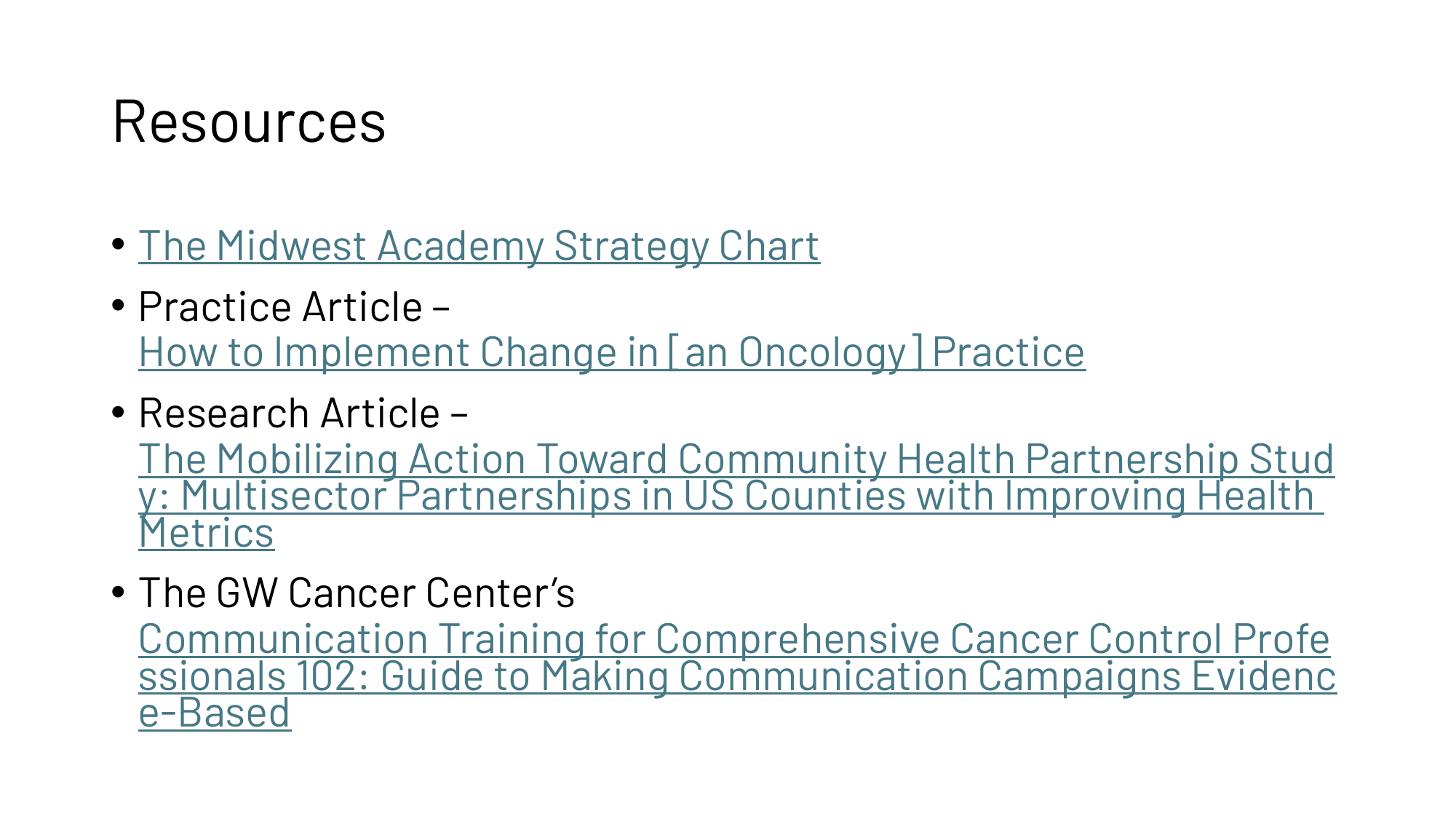

# Resources
The Midwest Academy Strategy Chart
Practice Article – How to Implement Change in [an Oncology] Practice
Research Article – The Mobilizing Action Toward Community Health Partnership Study: Multisector Partnerships in US Counties with Improving Health Metrics
The GW Cancer Center’s Communication Training for Comprehensive Cancer Control Professionals 102: Guide to Making Communication Campaigns Evidence-Based